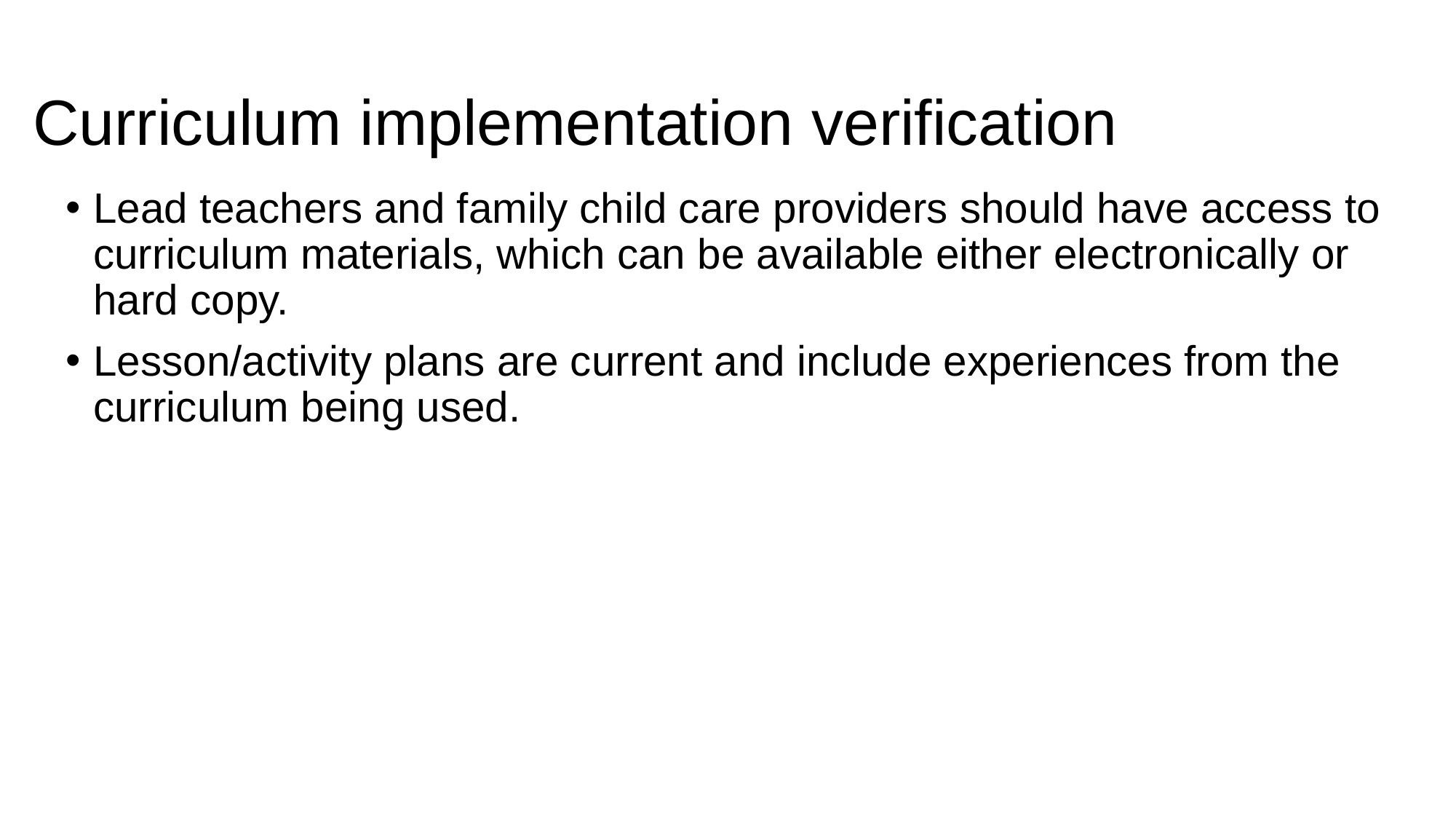

# Curriculum implementation verification
Lead teachers and family child care providers should have access to curriculum materials, which can be available either electronically or hard copy.
Lesson/activity plans are current and include experiences from the curriculum being used.